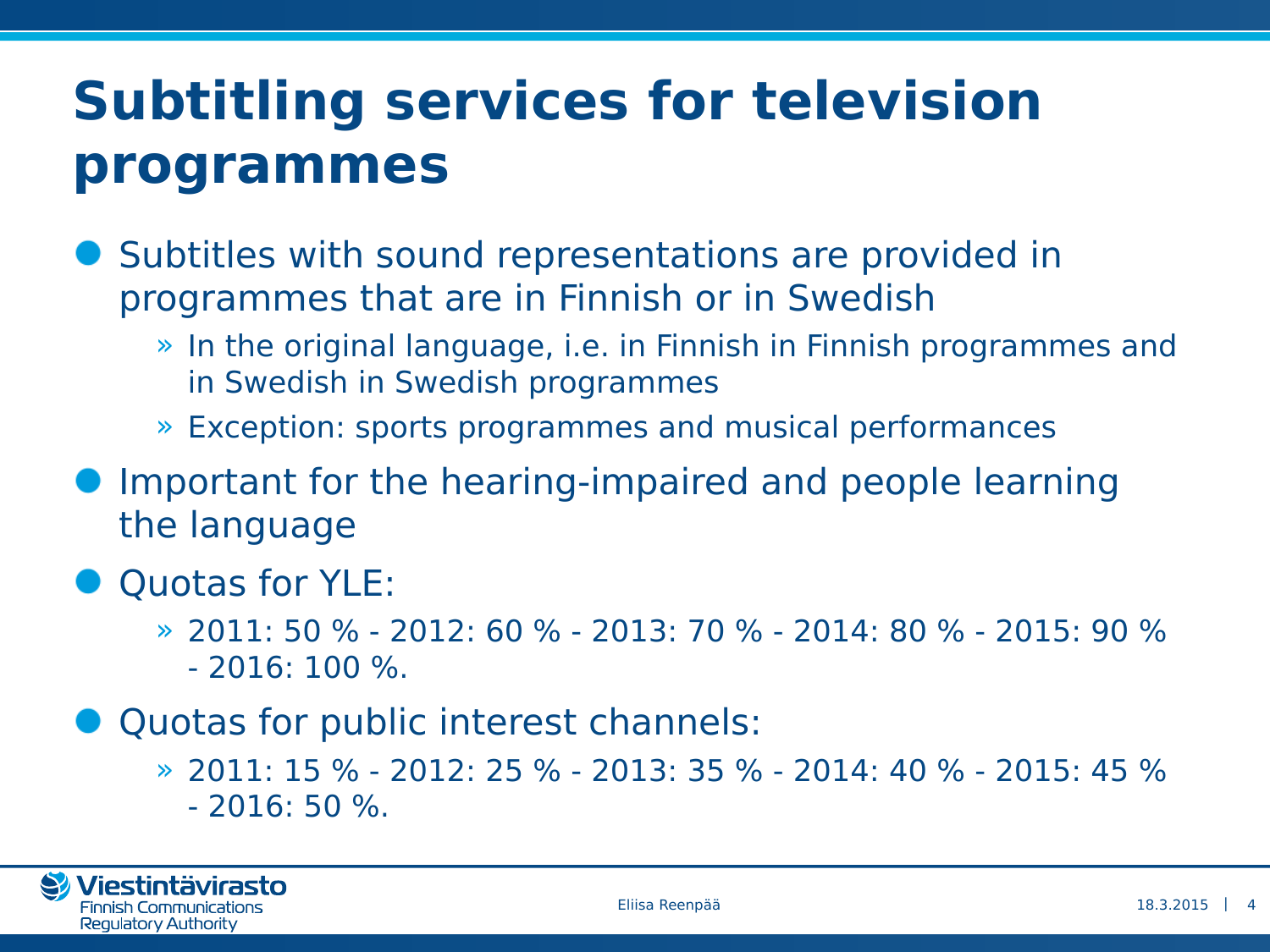

# Subtitling services for television programmes
Subtitles with sound representations are provided in programmes that are in Finnish or in Swedish
In the original language, i.e. in Finnish in Finnish programmes and in Swedish in Swedish programmes
Exception: sports programmes and musical performances
Important for the hearing-impaired and people learning the language
Quotas for YLE:
2011: 50 % - 2012: 60 % - 2013: 70 % - 2014: 80 % - 2015: 90 % - 2016: 100 %.
Quotas for public interest channels:
2011: 15 % - 2012: 25 % - 2013: 35 % - 2014: 40 % - 2015: 45 % - 2016: 50 %.
18.3.2015
4
Eliisa Reenpää